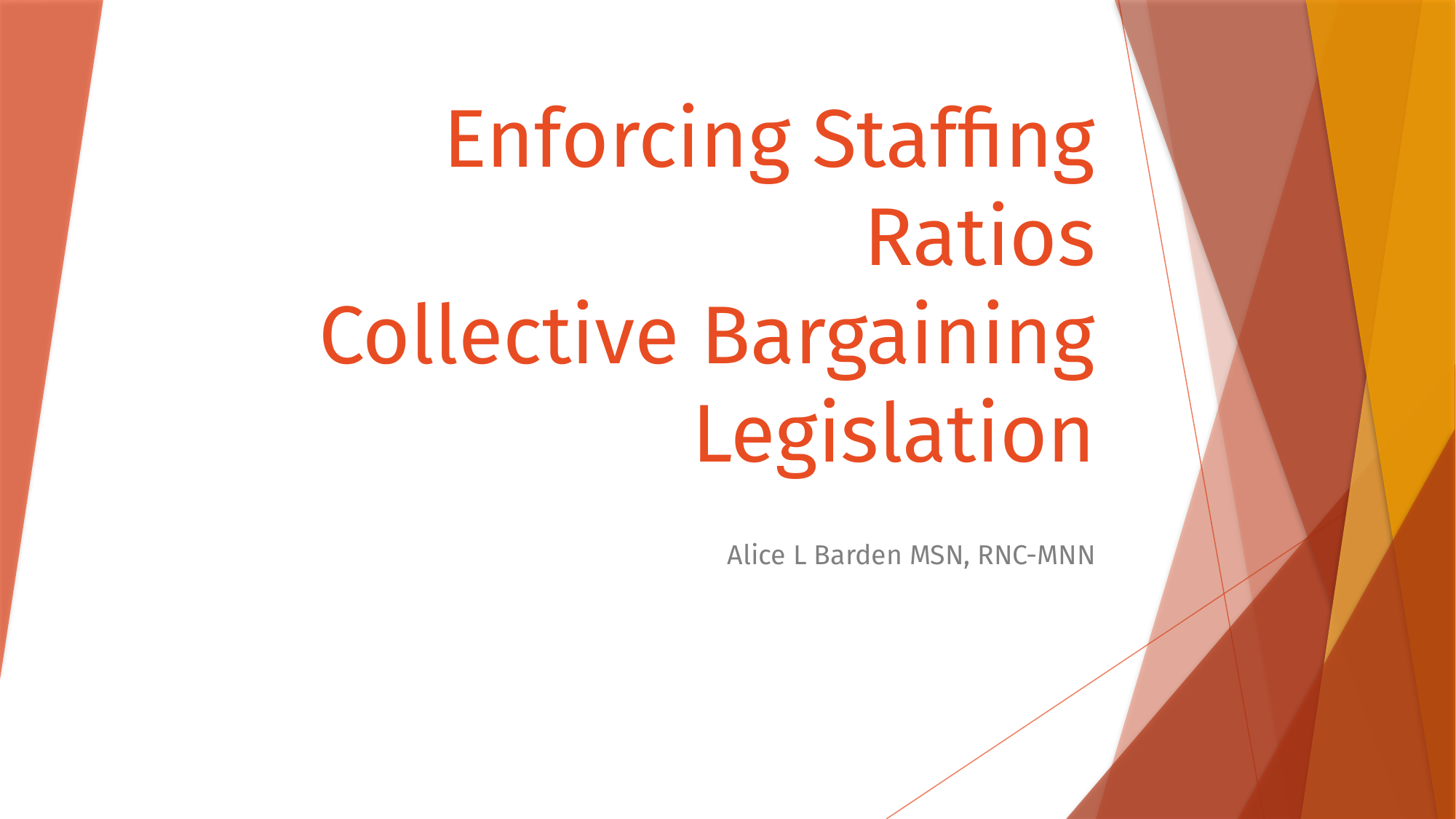

# Enforcing Staffing Ratios Collective Bargaining Legislation

Alice L Barden MSN, RNC-MNN